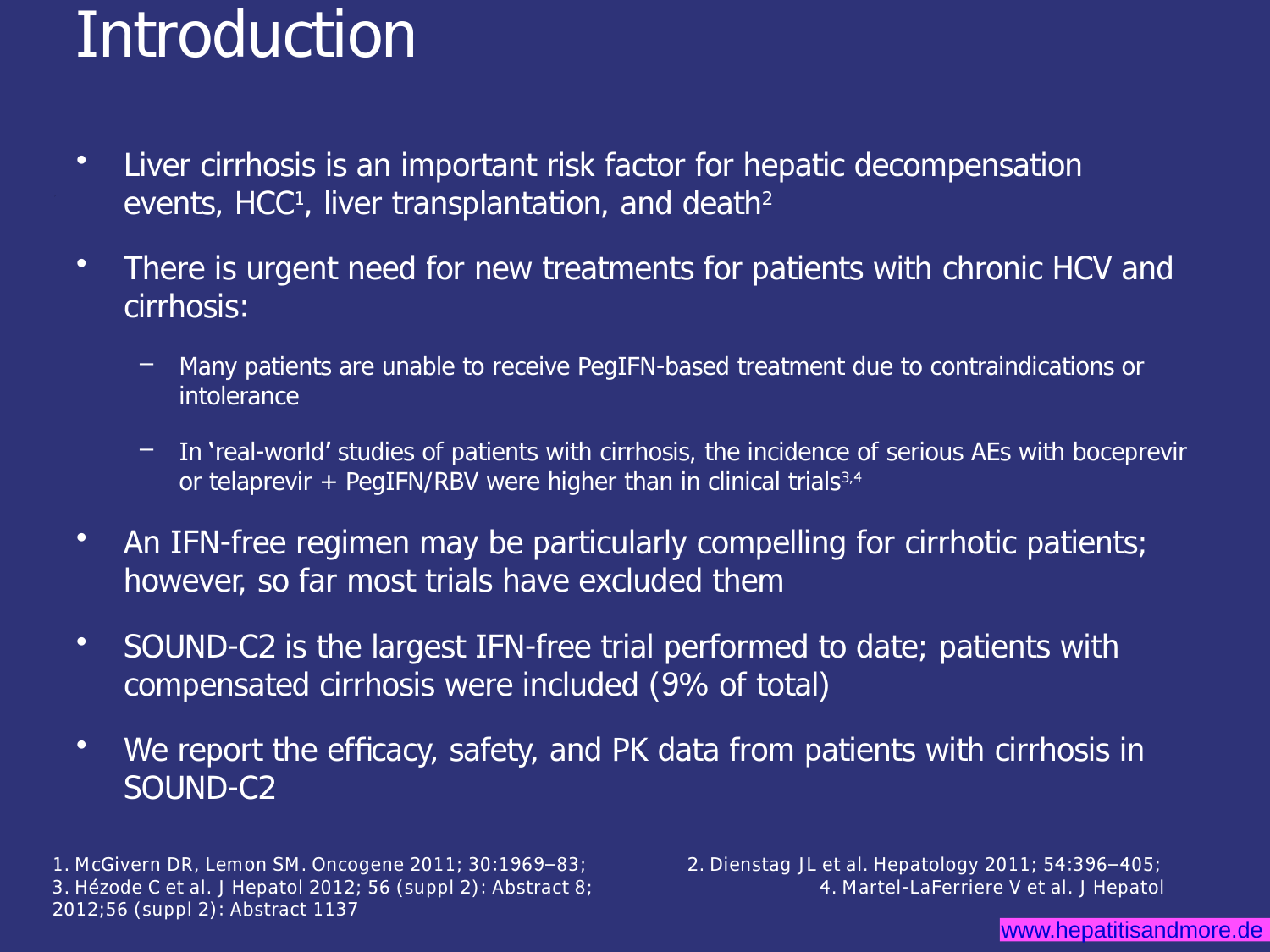

# Introduction
Liver cirrhosis is an important risk factor for hepatic decompensation events, HCC1, liver transplantation, and death2
There is urgent need for new treatments for patients with chronic HCV and cirrhosis:
Many patients are unable to receive PegIFN-based treatment due to contraindications or intolerance
In ‘real-world’ studies of patients with cirrhosis, the incidence of serious AEs with boceprevir or telaprevir + PegIFN/RBV were higher than in clinical trials3,4
An IFN-free regimen may be particularly compelling for cirrhotic patients; however, so far most trials have excluded them
SOUND-C2 is the largest IFN-free trial performed to date; patients with compensated cirrhosis were included (9% of total)
We report the efficacy, safety, and PK data from patients with cirrhosis in SOUND-C2
1. McGivern DR, Lemon SM. Oncogene 2011; 30:1969–83;   		2. Dienstag JL et al. Hepatology 2011; 54:396–405;
3. Hézode C et al. J Hepatol 2012; 56 (suppl 2): Abstract 8;  			 4. Martel-LaFerriere V et al. J Hepatol 2012;56 (suppl 2): Abstract 1137